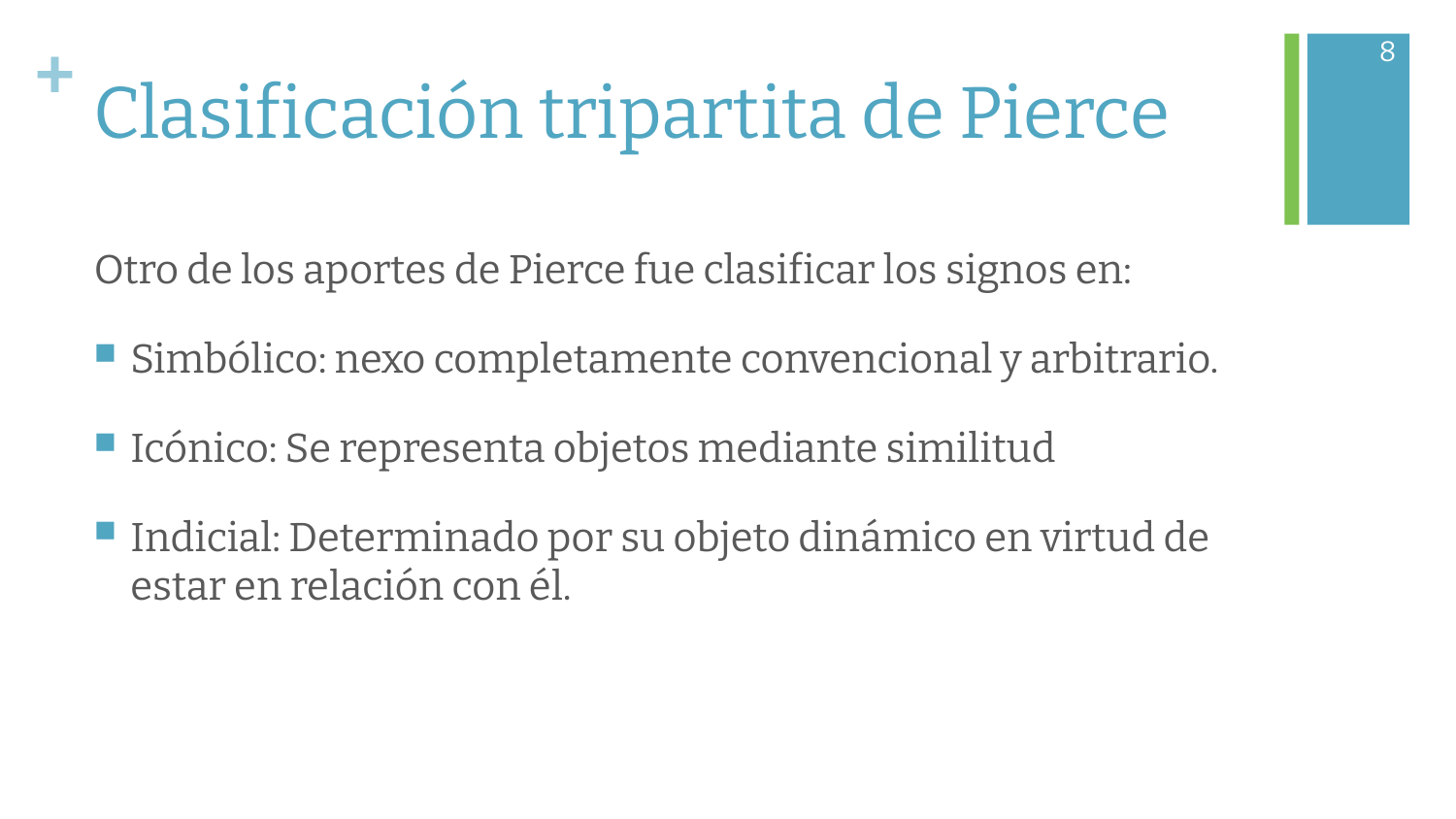

8
# Clasificación tripartita de Pierce
Otro de los aportes de Pierce fue clasificar los signos en:
Simbólico: nexo completamente convencional y arbitrario.
Icónico: Se representa objetos mediante similitud
Indicial: Determinado por su objeto dinámico en virtud de estar en relación con él.